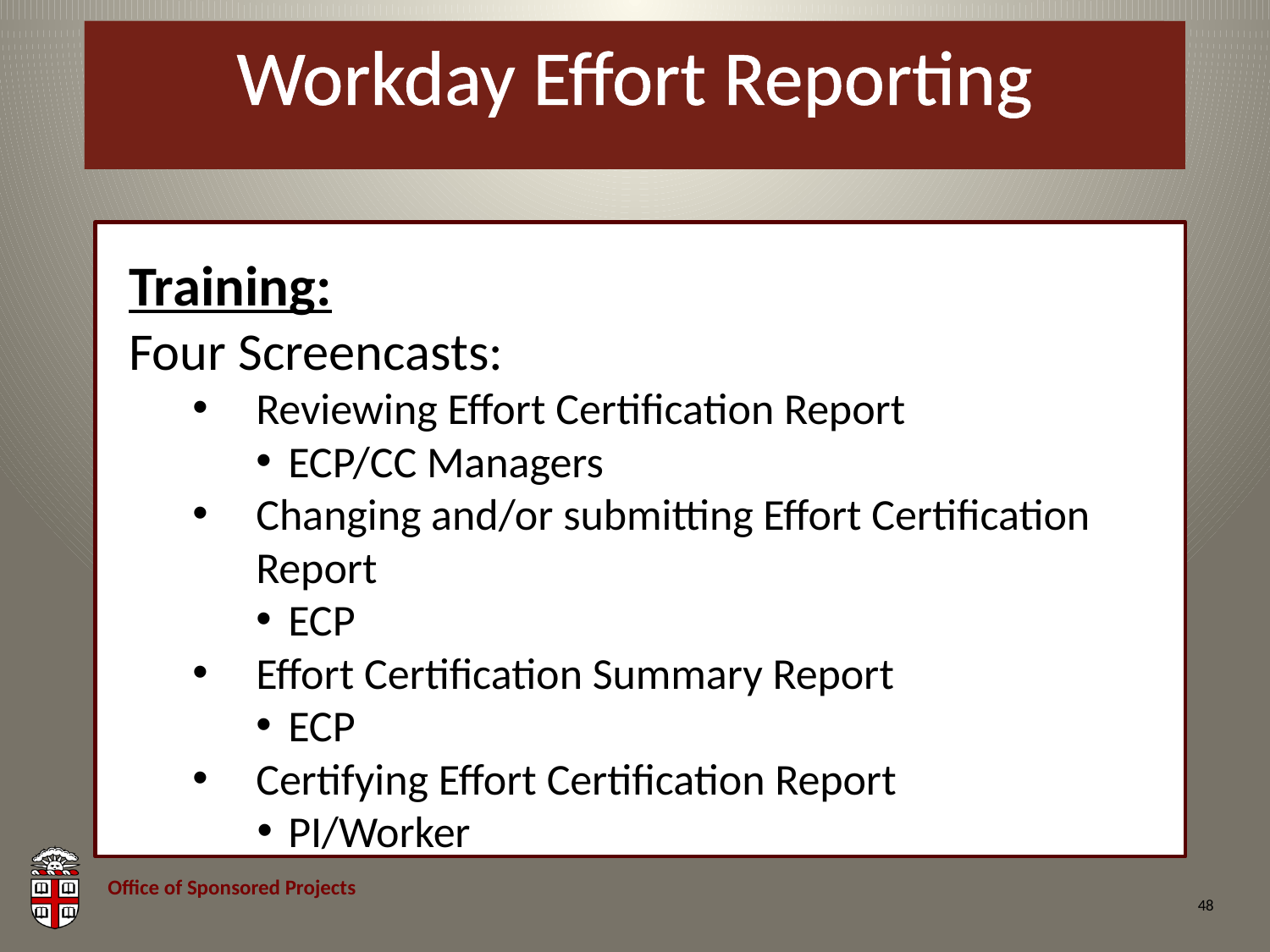

# Workday Effort Reporting
Training:
Four Screencasts:
Reviewing Effort Certification Report
ECP/CC Managers
Changing and/or submitting Effort Certification Report
ECP
Effort Certification Summary Report
ECP
Certifying Effort Certification Report
PI/Worker

48